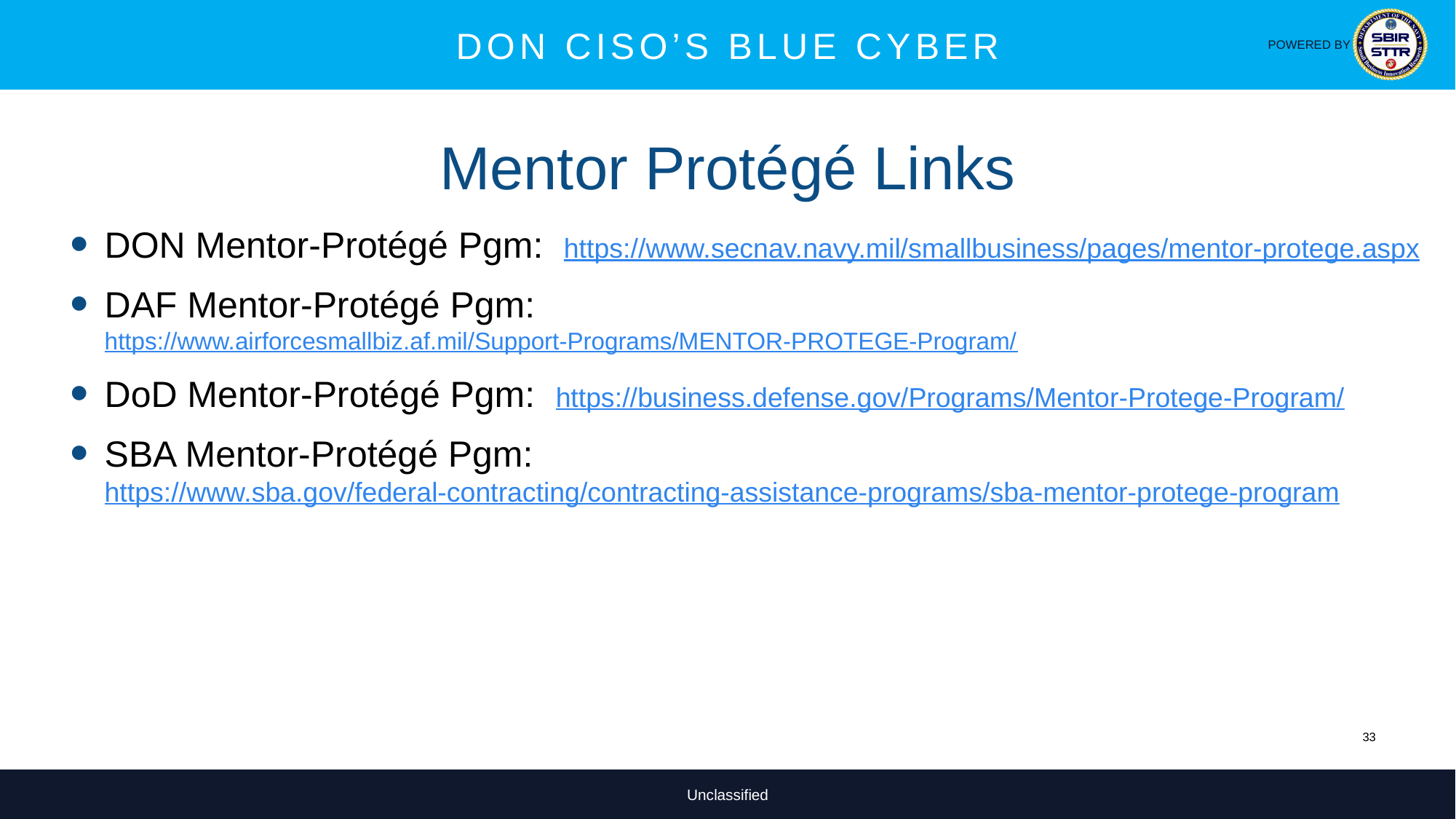

# Mentor Protégé Links
DON Mentor-Protégé Pgm:  https://www.secnav.navy.mil/smallbusiness/pages/mentor-protege.aspx
DAF Mentor-Protégé Pgm:  https://www.airforcesmallbiz.af.mil/Support-Programs/MENTOR-PROTEGE-Program/
DoD Mentor-Protégé Pgm:  https://business.defense.gov/Programs/Mentor-Protege-Program/
SBA Mentor-Protégé Pgm:  https://www.sba.gov/federal-contracting/contracting-assistance-programs/sba-mentor-protege-program
Unclassified